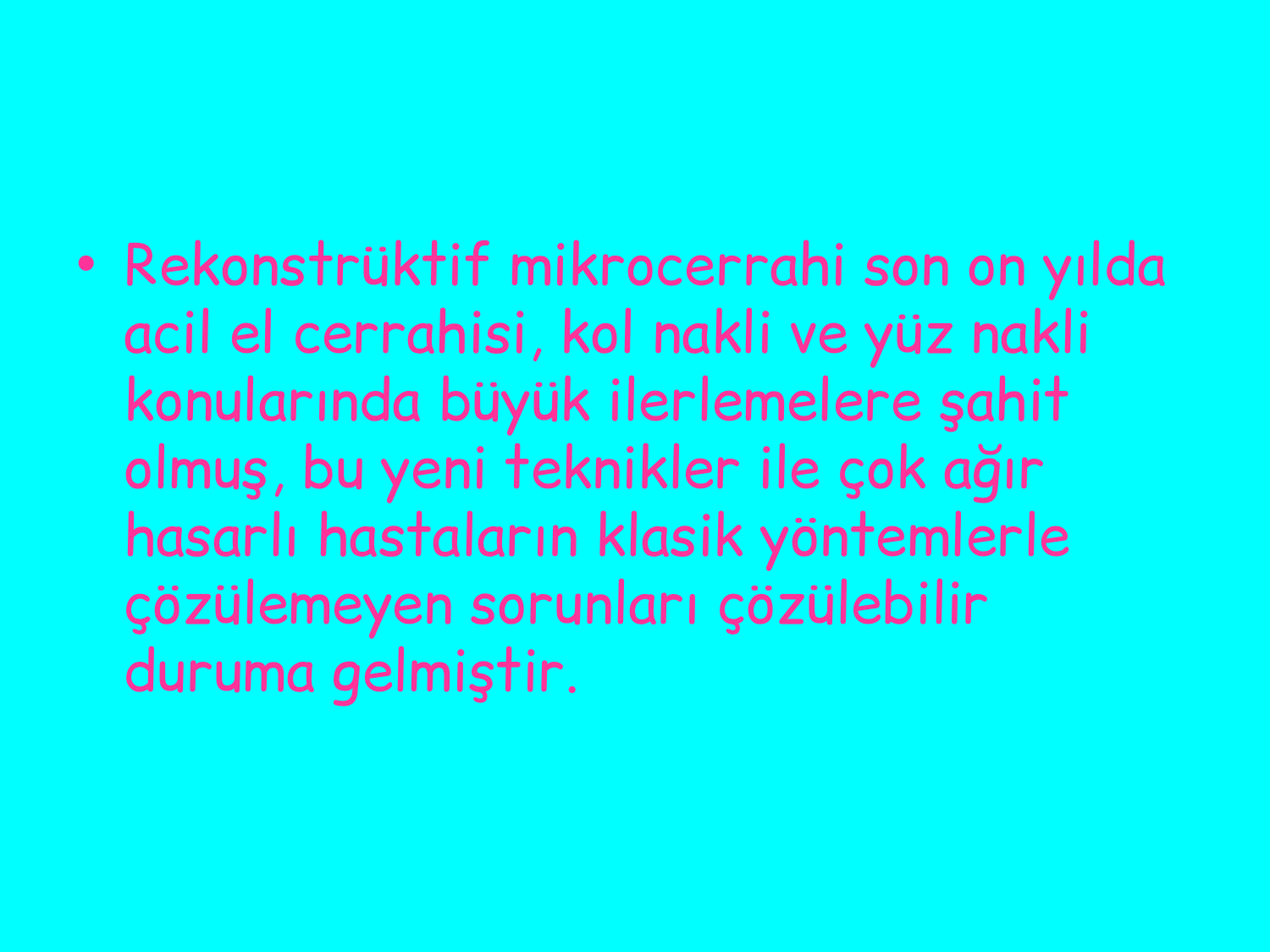

Rekonstrüktif mikrocerrahi son on yılda acil el cerrahisi, kol nakli ve yüz nakli konularında büyük ilerlemelere şahit olmuş, bu yeni teknikler ile çok ağır hasarlı hastaların klasik yöntemlerle çözülemeyen sorunları çözülebilir duruma gelmiştir.